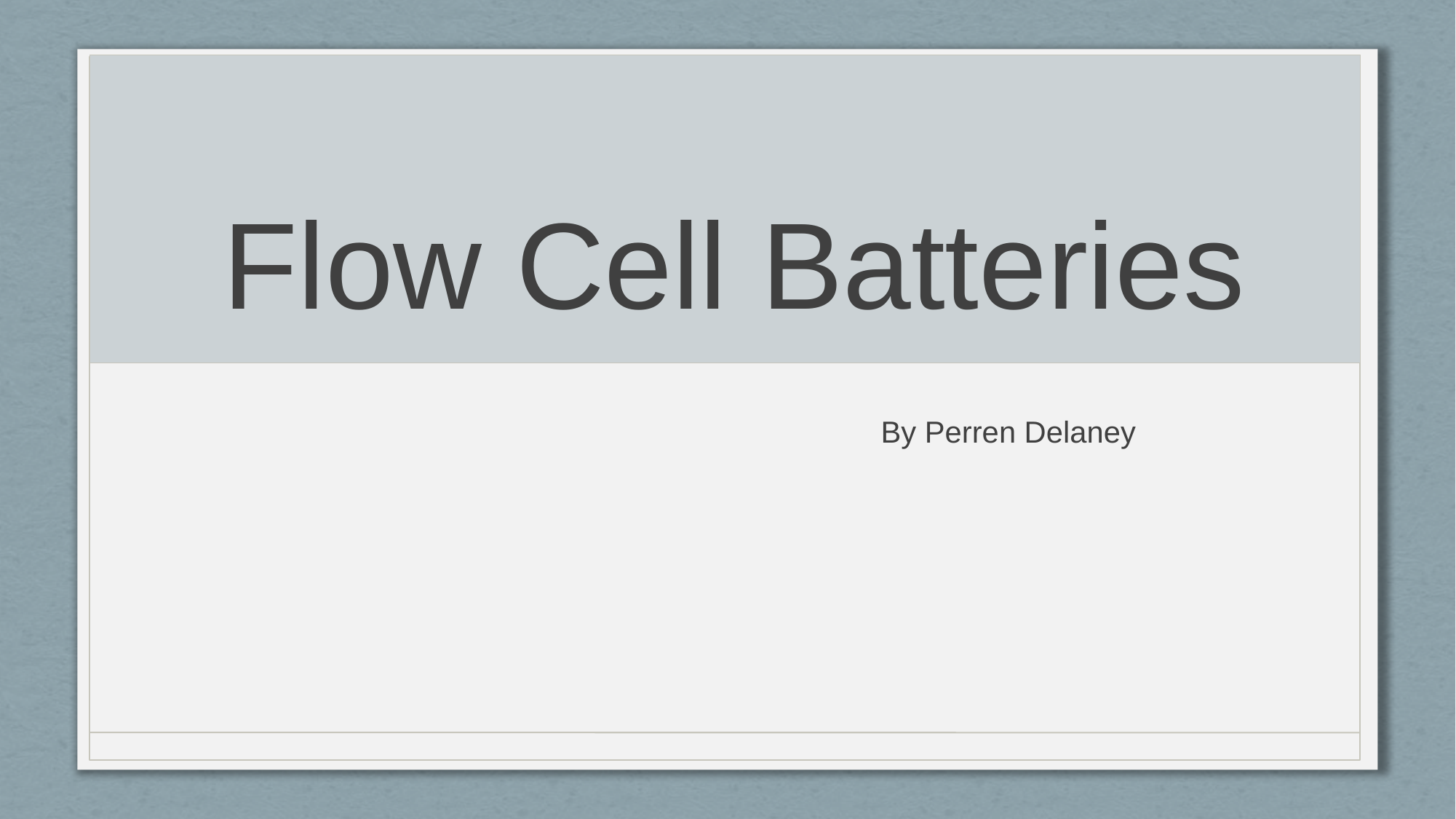

# Flow Cell Batteries
By Perren Delaney